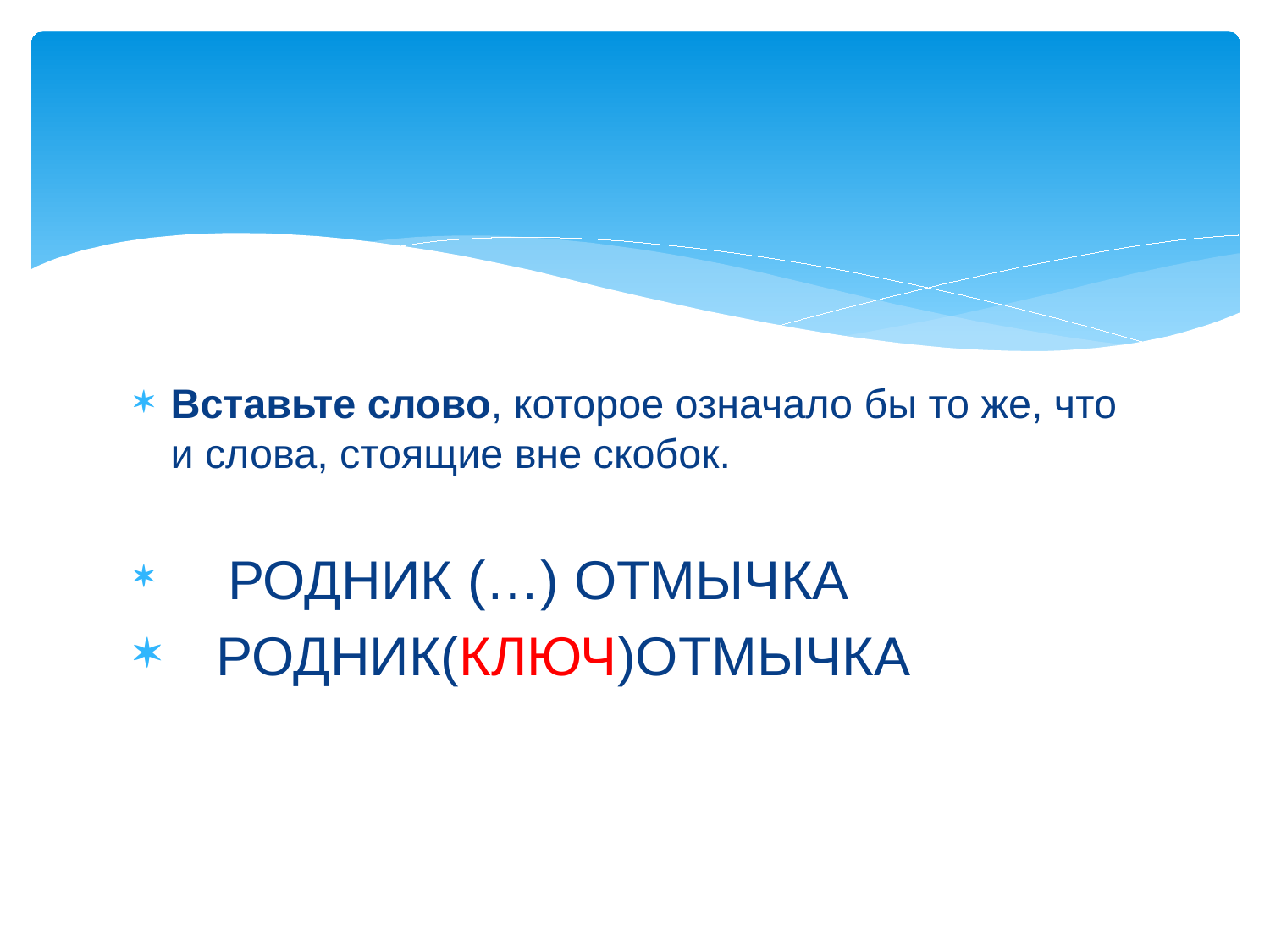

Вставьте слово, которое означало бы то же, что и слова, стоящие вне скобок.

     РОДНИК (…) ОТМЫЧКА
   РОДНИК(КЛЮЧ)ОТМЫЧКА